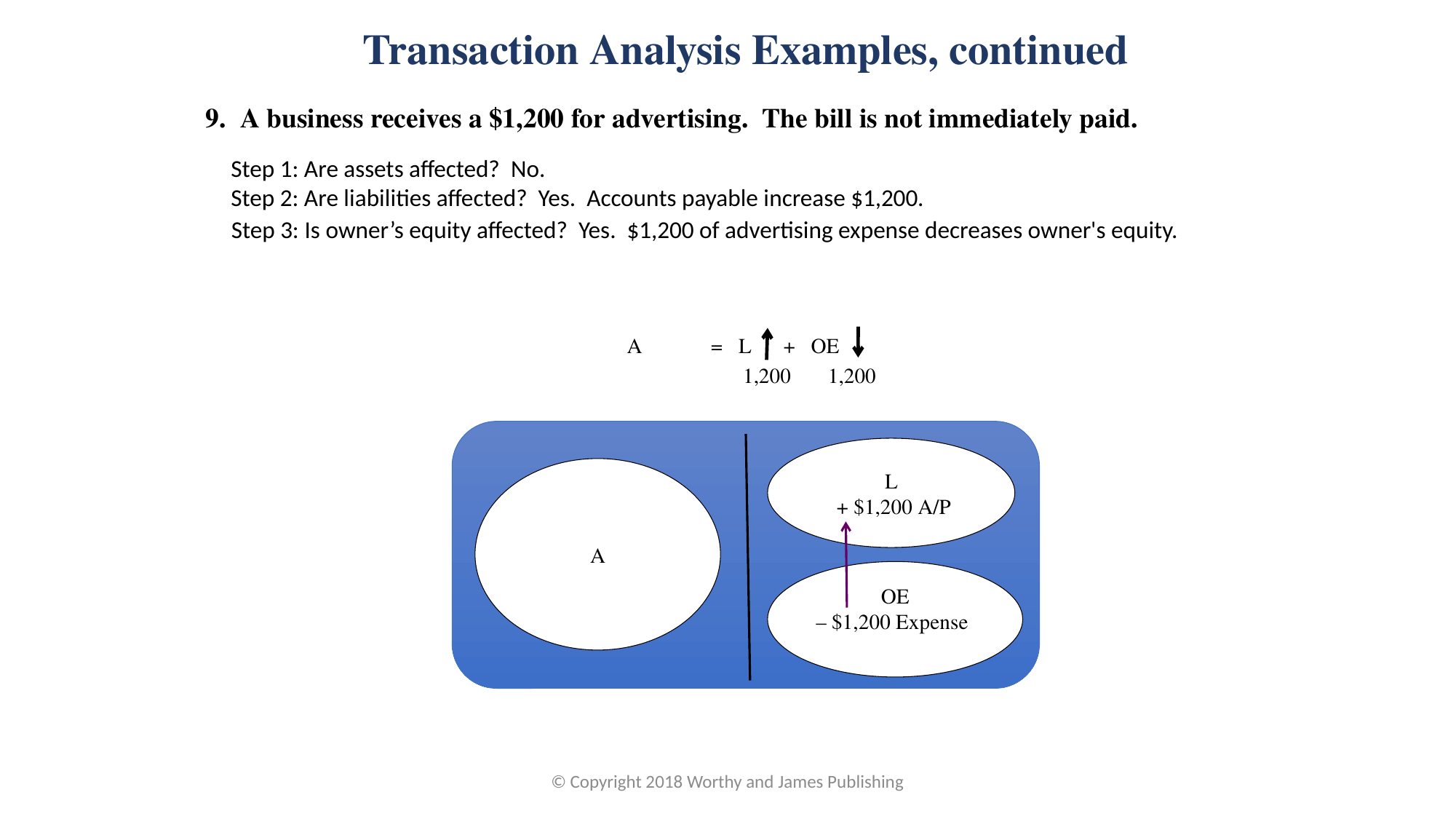

Transaction Analysis Examples, continued
9.  A business receives a $1,200 for advertising.  The bill is not immediately paid.

| Step 1: Are assets affected? No. |
| --- |
| Step 2: Are liabilities affected? Yes. Accounts payable increase $1,200. |
Step 3: Is owner’s equity affected?  Yes.  $1,200 of advertising expense decreases owner's equity.
A             =   L      +   OE
                      1,200       1,200

 L
 + $1,200 A/P
A
OE
– $1,200 Expense

© Copyright 2018 Worthy and James Publishing